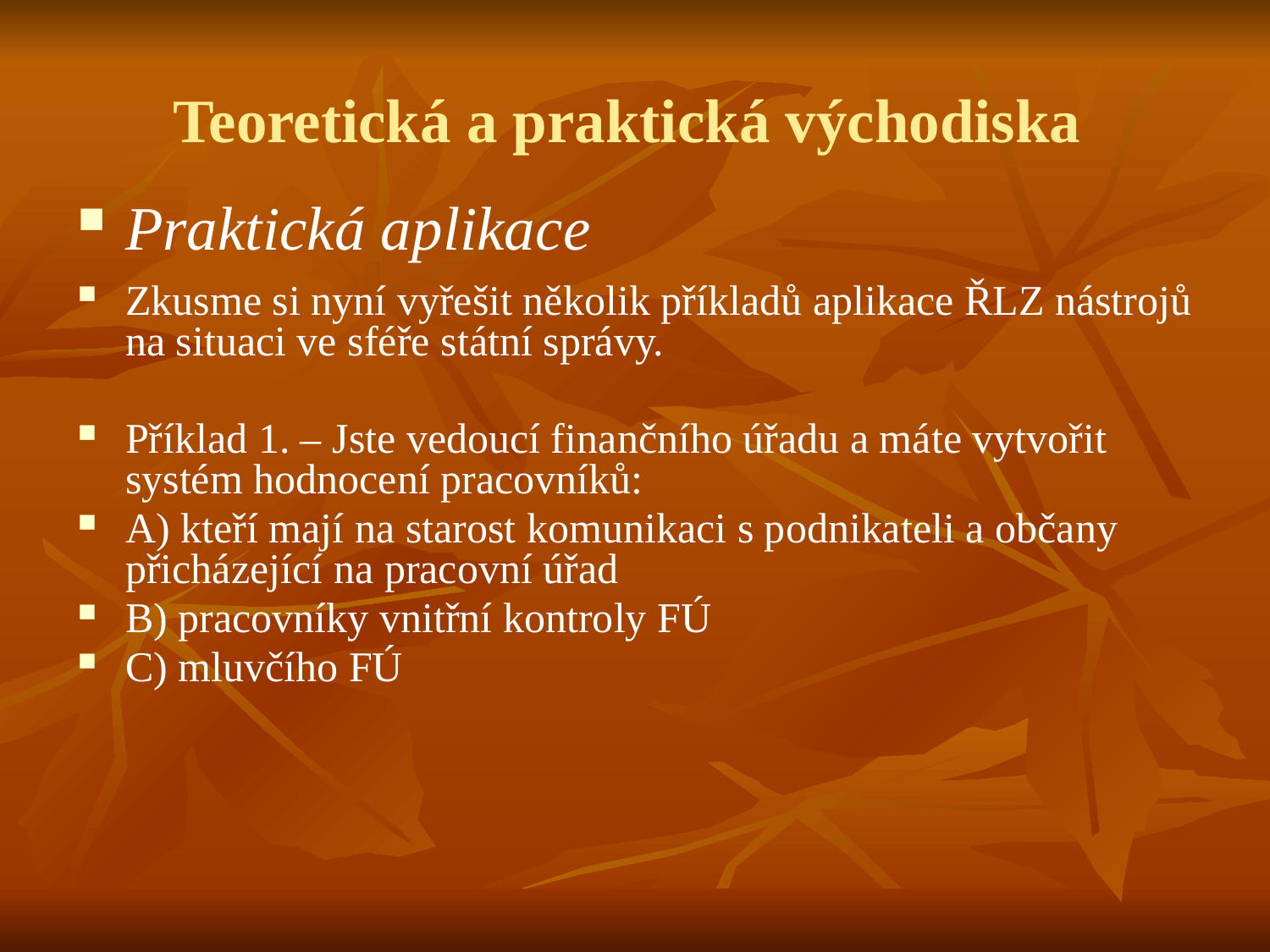

# Teoretická a praktická východiska
Praktická aplikace

Zkusme si nyní vyřešit několik příkladů aplikace ŘLZ nástrojů na situaci ve sféře státní správy.

Příklad 1. – Jste vedoucí finančního úřadu a máte vytvořit systém hodnocení pracovníků:
A) kteří mají na starost komunikaci s podnikateli a občany přicházející na pracovní úřad
B) pracovníky vnitřní kontroly FÚ
C) mluvčího FÚ